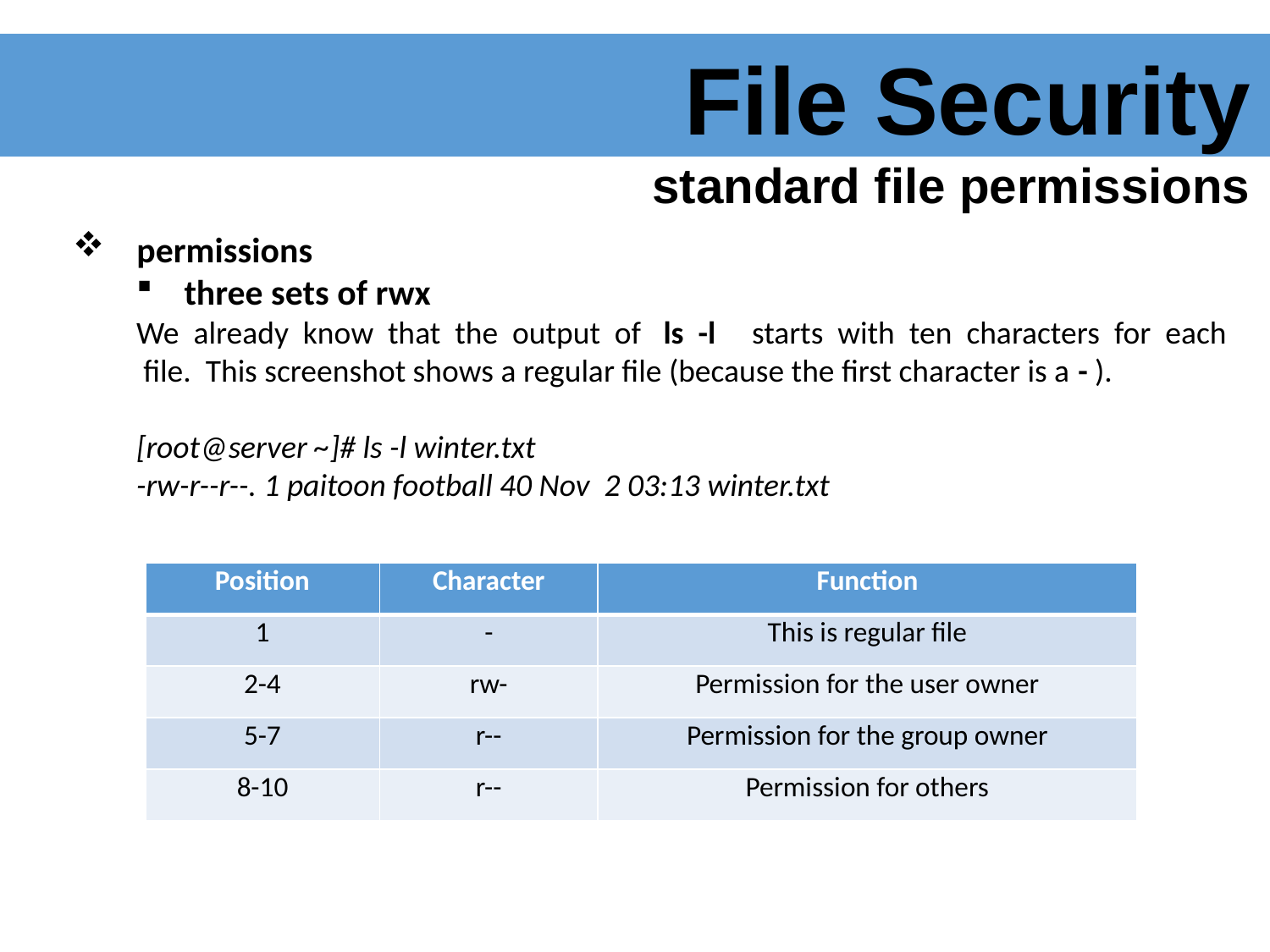

File Security
  standard file permissions
  permissions
 three sets of rwx
We  already  know  that  the  output  of   ls  -l     starts  with  ten  characters  for  each  file.  This screenshot shows a regular file (because the first character is a - ).

[root@server ~]# ls -l winter.txt
-rw-r--r--. 1 paitoon football 40 Nov  2 03:13 winter.txt

| Position | Character | Function |
| --- | --- | --- |
| 1 | - | This is regular file |
| 2-4 | rw- | Permission for the user owner |
| 5-7 | r-- | Permission for the group owner |
| 8-10 | r-- | Permission for others |